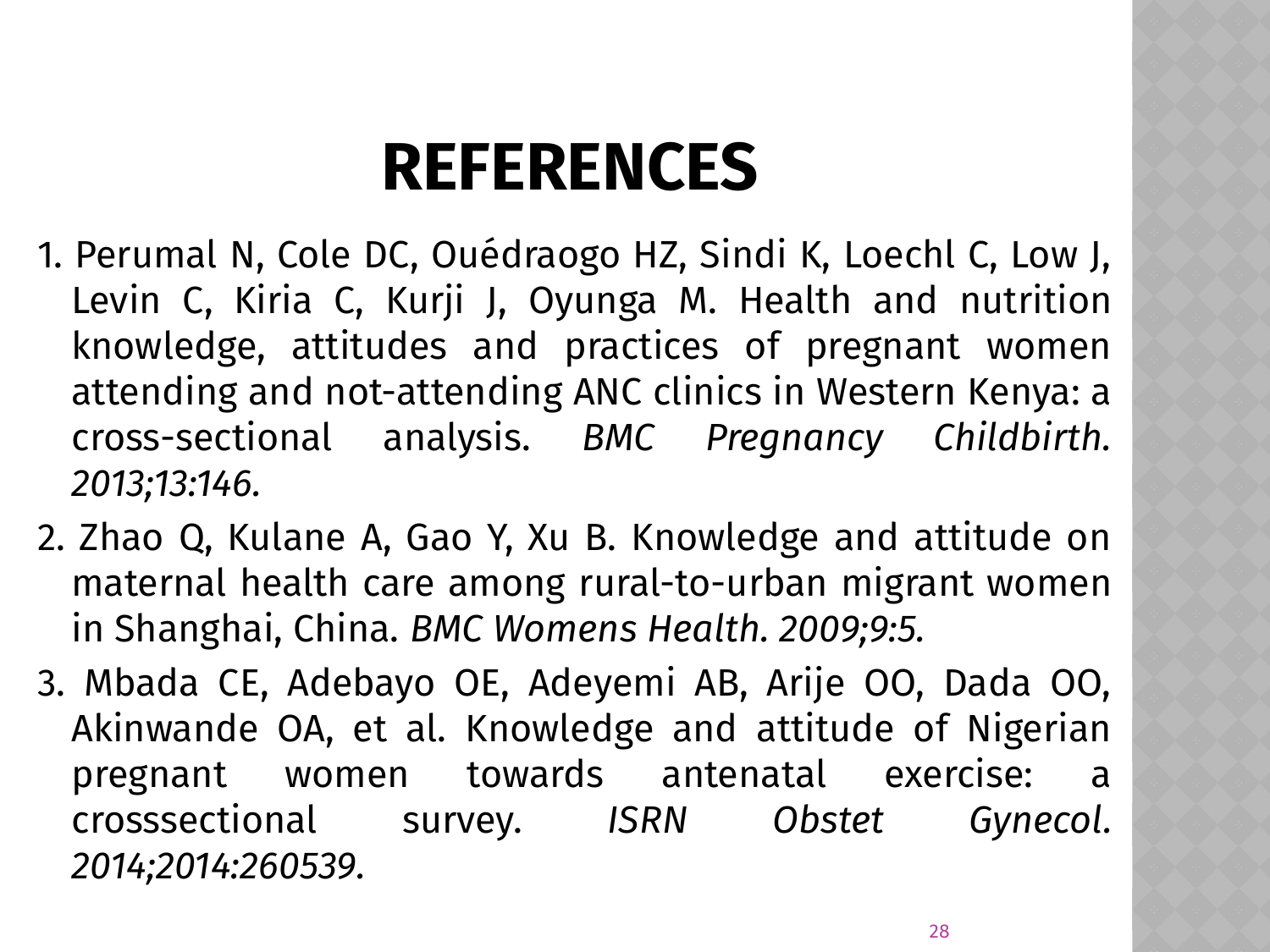

# REFERENCES
1. Perumal N, Cole DC, Ouédraogo HZ, Sindi K, Loechl C, Low J, Levin C, Kiria C, Kurji J, Oyunga M. Health and nutrition knowledge, attitudes and practices of pregnant women attending and not-attending ANC clinics in Western Kenya: a cross-sectional analysis. BMC Pregnancy Childbirth. 2013;13:146.
2. Zhao Q, Kulane A, Gao Y, Xu B. Knowledge and attitude on maternal health care among rural-to-urban migrant women in Shanghai, China. BMC Womens Health. 2009;9:5.
3. Mbada CE, Adebayo OE, Adeyemi AB, Arije OO, Dada OO, Akinwande OA, et al. Knowledge and attitude of Nigerian pregnant women towards antenatal exercise: a crosssectional survey. ISRN Obstet Gynecol. 2014;2014:260539.
28